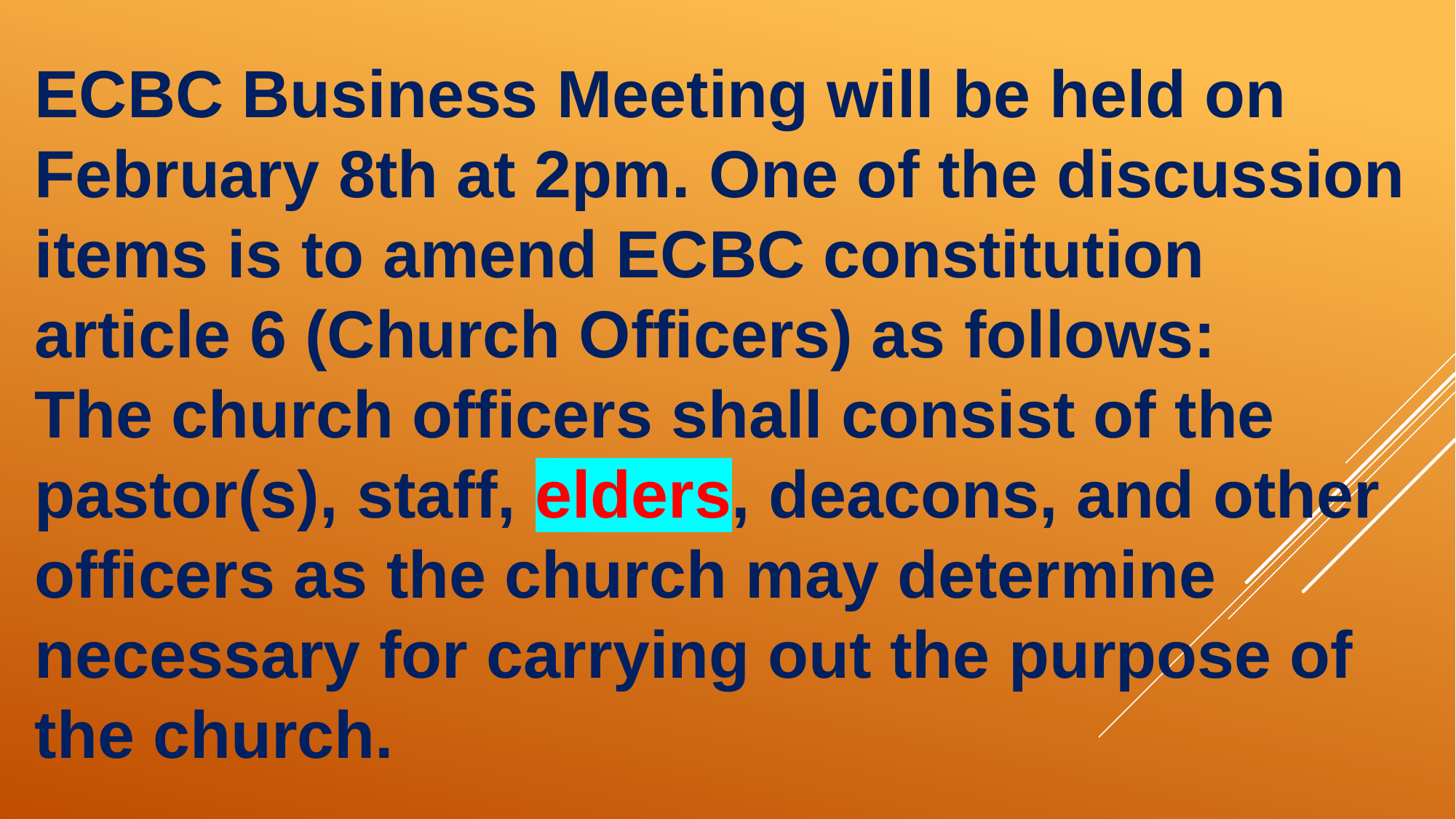

ECBC Business Meeting will be held on February 8th at 2pm. One of the discussion items is to amend ECBC constitution article 6 (Church Officers) as follows:
The church officers shall consist of the pastor(s), staff, elders, deacons, and other officers as the church may determine necessary for carrying out the purpose of the church.